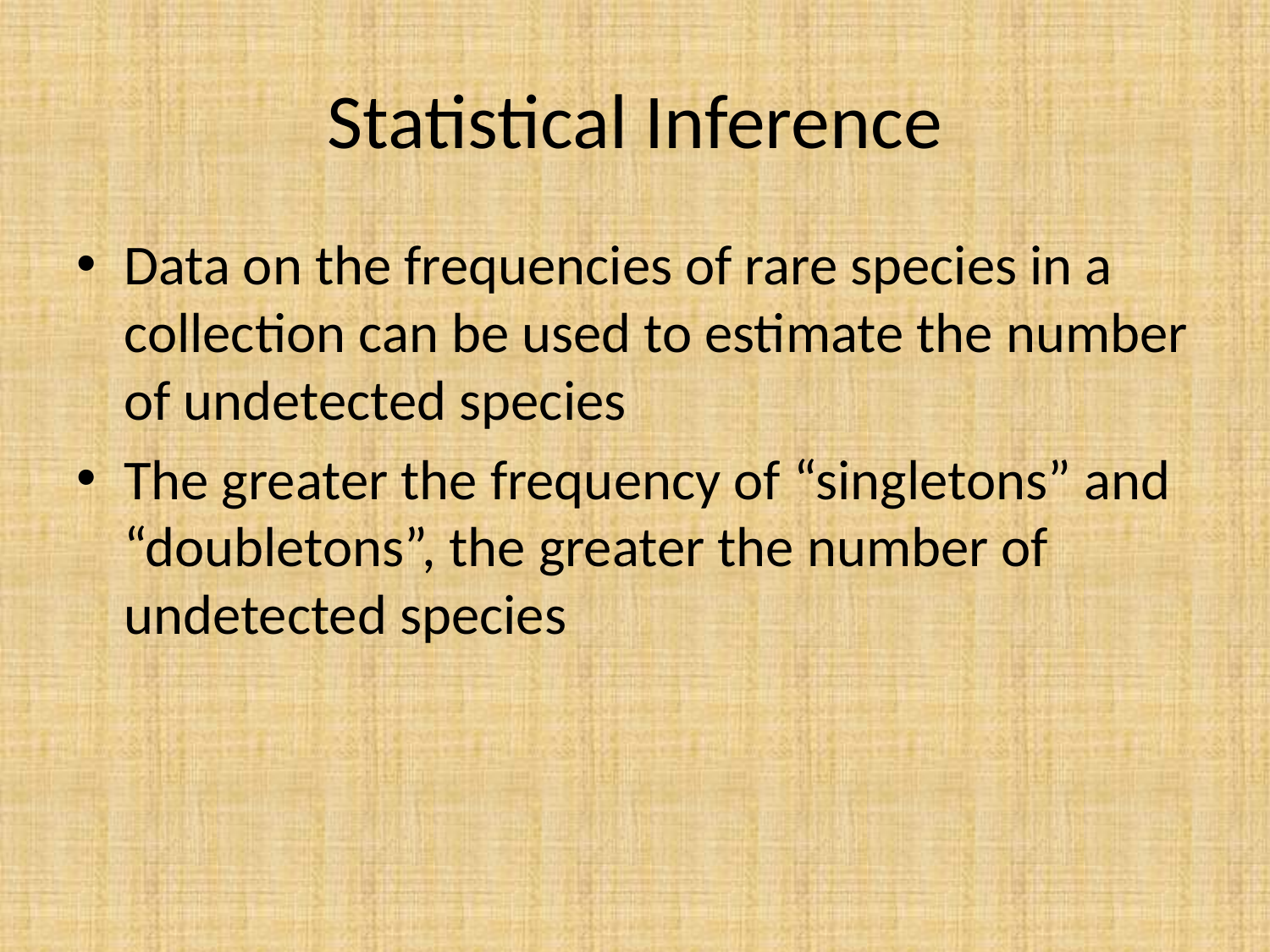

# Statistical Inference
Data on the frequencies of rare species in a collection can be used to estimate the number of undetected species
The greater the frequency of “singletons” and “doubletons”, the greater the number of undetected species